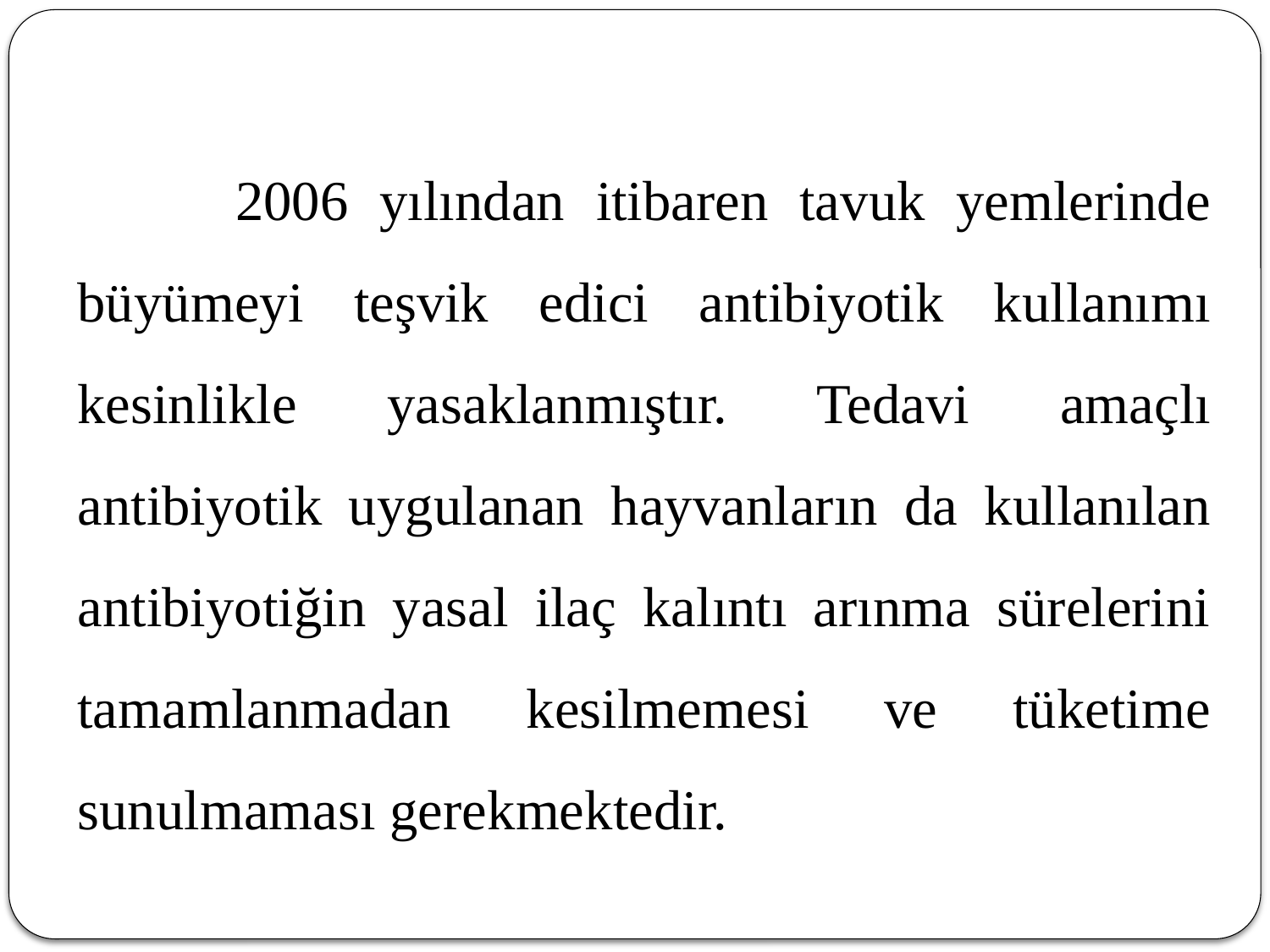

2006 yılından itibaren tavuk yemlerinde büyümeyi teşvik edici antibiyotik kullanımı kesinlikle yasaklanmıştır. Tedavi amaçlı antibiyotik uygulanan hayvanların da kullanılan antibiyotiğin yasal ilaç kalıntı arınma sürelerini tamamlanmadan kesilmemesi ve tüketime sunulmaması gerekmektedir.